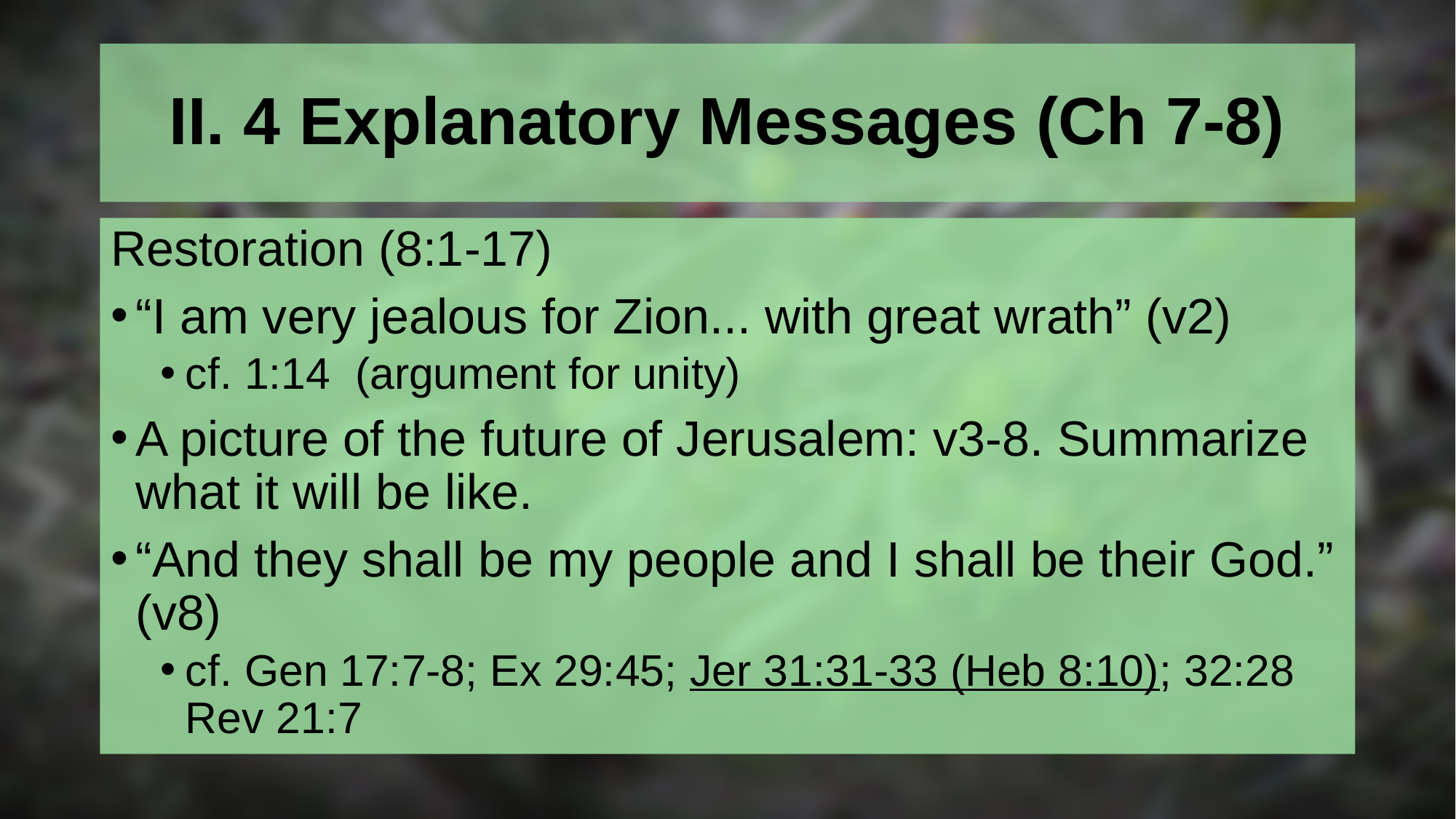

# II. 4 Explanatory Messages (Ch 7-8)
Restoration (8:1-17)
“I am very jealous for Zion... with great wrath” (v2)
cf. 1:14  (argument for unity)
A picture of the future of Jerusalem: v3-8. Summarize what it will be like.
“And they shall be my people and I shall be their God.” (v8)
cf. Gen 17:7-8; Ex 29:45; Jer 31:31-33 (Heb 8:10); 32:28 Rev 21:7